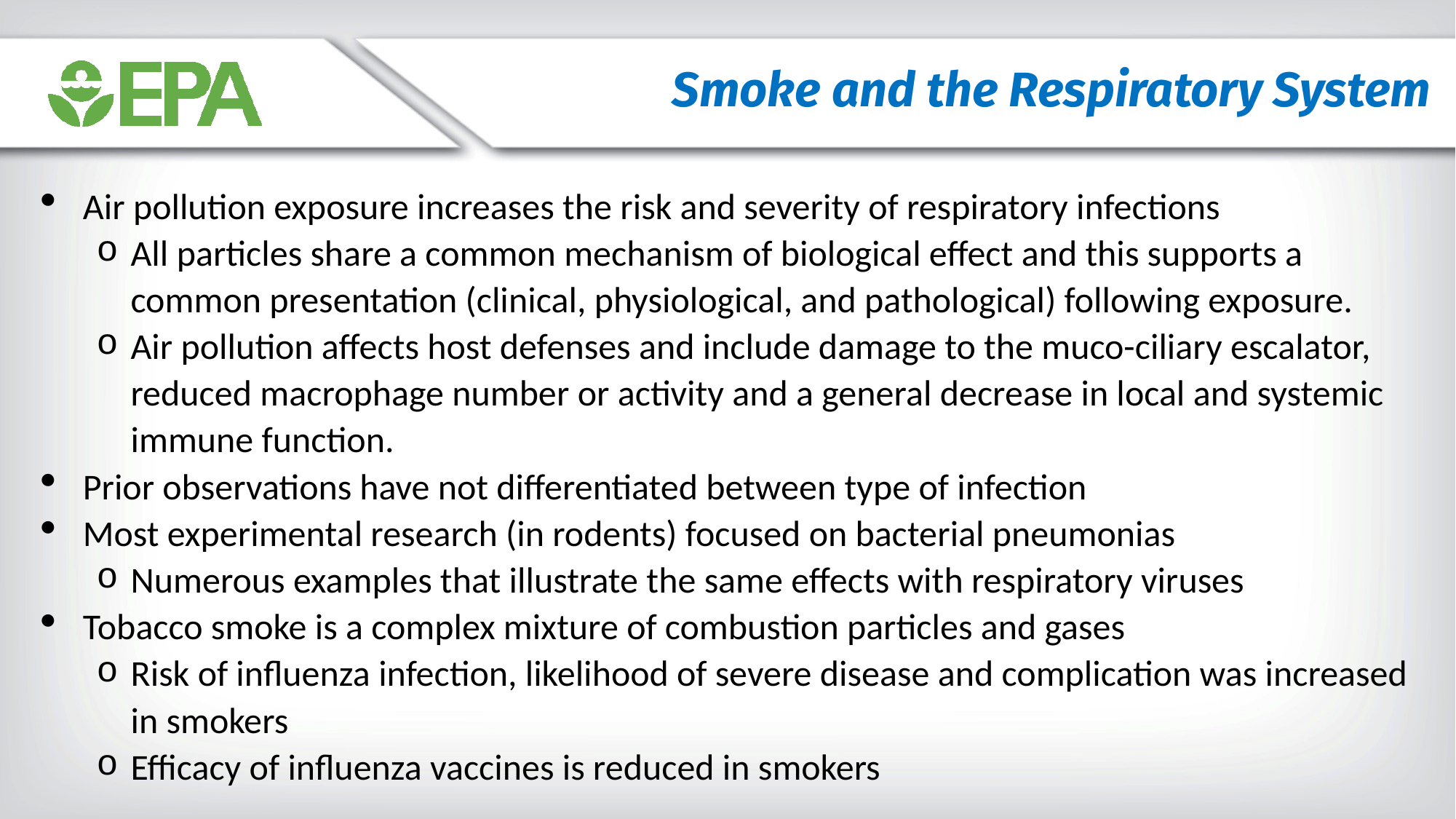

Smoke and the Respiratory System

Air pollution exposure increases the risk and severity of respiratory infections
All particles share a common mechanism of biological effect and this supports a common presentation (clinical, physiological, and pathological) following exposure.
Air pollution affects host defenses and include damage to the muco-ciliary escalator, reduced macrophage number or activity and a general decrease in local and systemic immune function.
Prior observations have not differentiated between type of infection
Most experimental research (in rodents) focused on bacterial pneumonias
Numerous examples that illustrate the same effects with respiratory viruses
Tobacco smoke is a complex mixture of combustion particles and gases
Risk of influenza infection, likelihood of severe disease and complication was increased in smokers
Efficacy of influenza vaccines is reduced in smokers